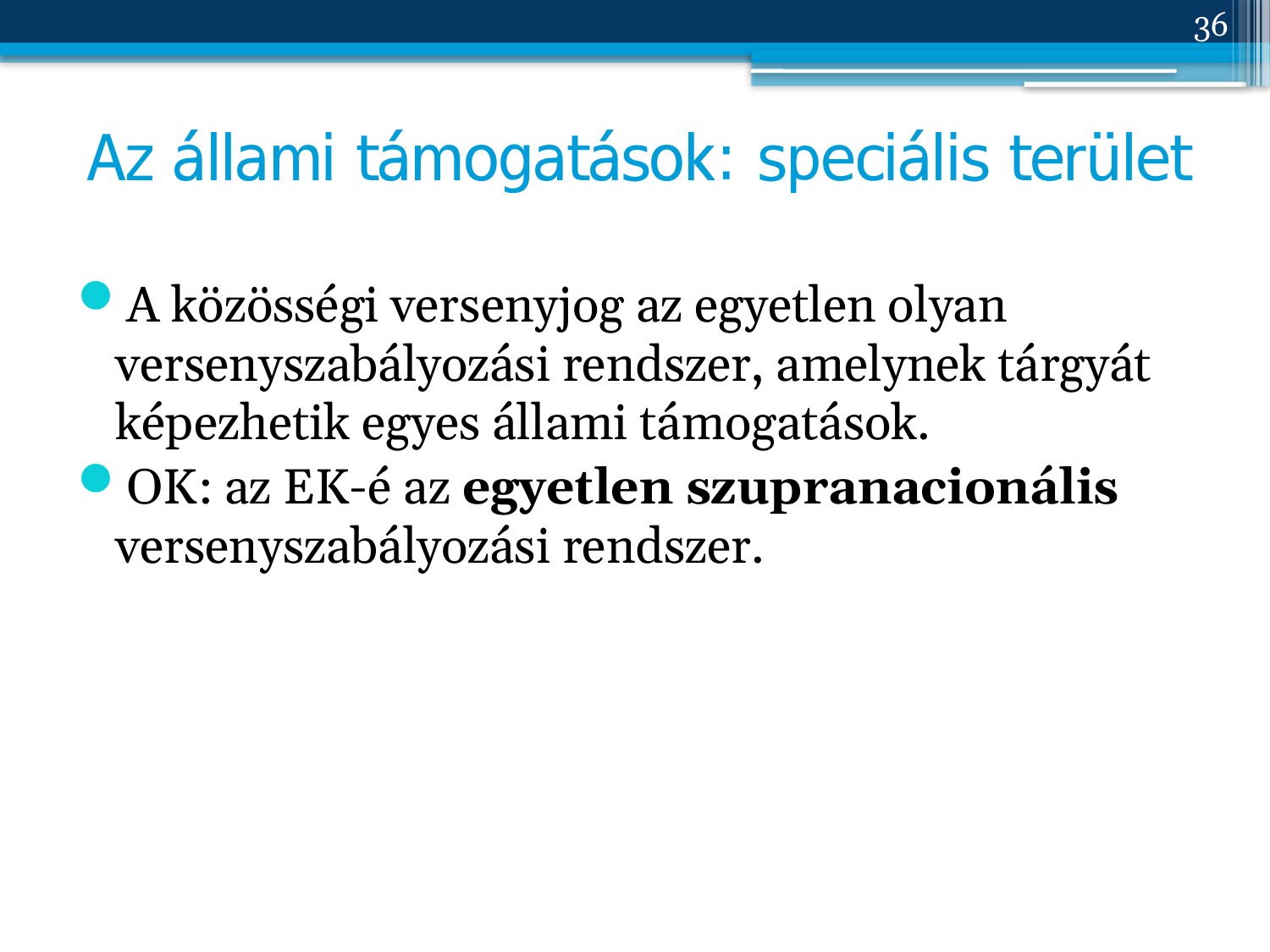

36
# Az állami támogatások: speciális terület
A közösségi versenyjog az egyetlen olyan versenyszabályozási rendszer, amelynek tárgyát képezhetik egyes állami támogatások.
OK: az EK-é az egyetlen szupranacionális versenyszabályozási rendszer.